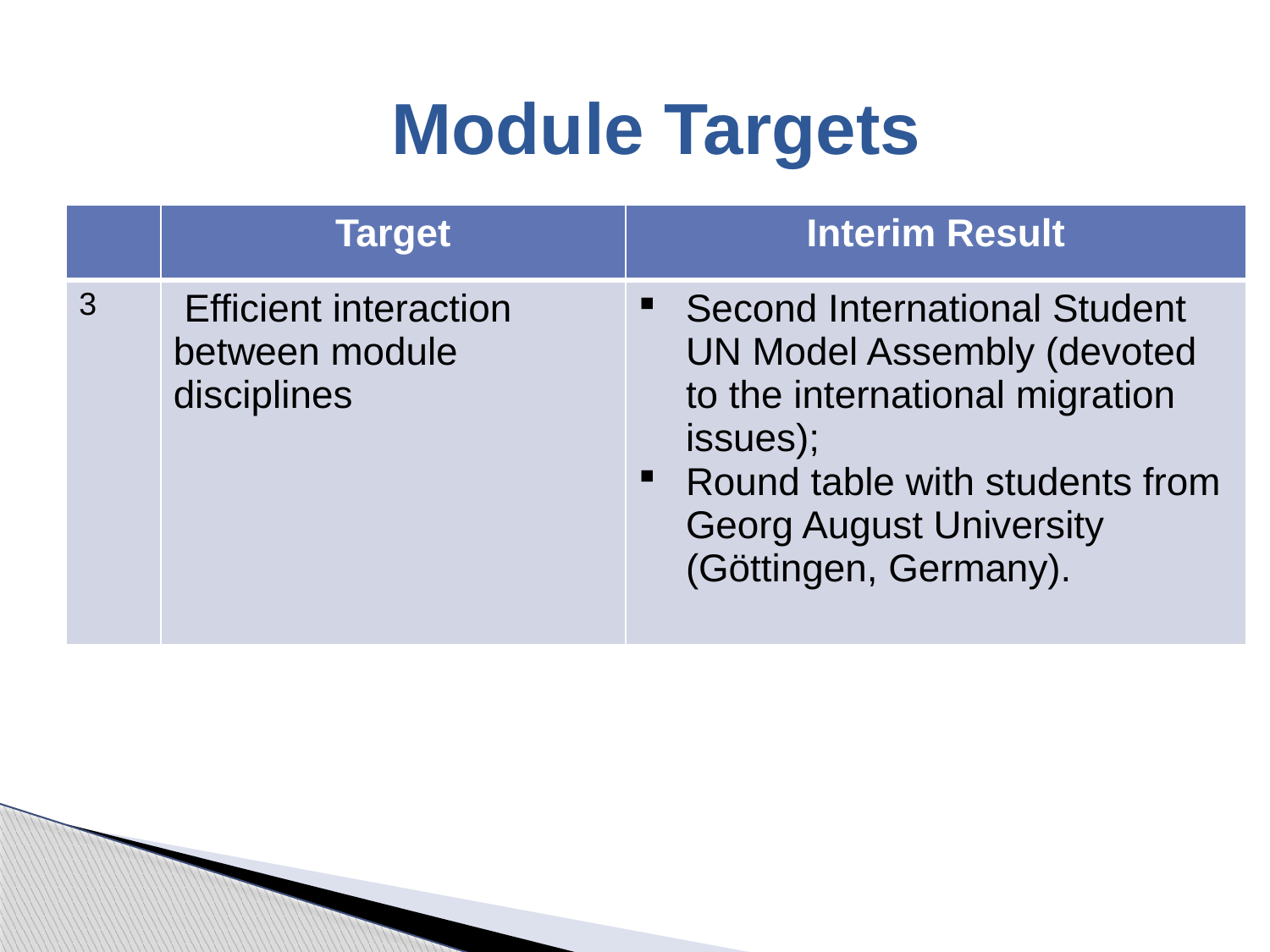

# Module Targets
|  | Target | Interim Result |
| --- | --- | --- |
| 3 | Efficient interaction between module disciplines | Second International Student UN Model Assembly (devoted to the international migration issues); Round table with students from Georg August University (Göttingen, Germany). |